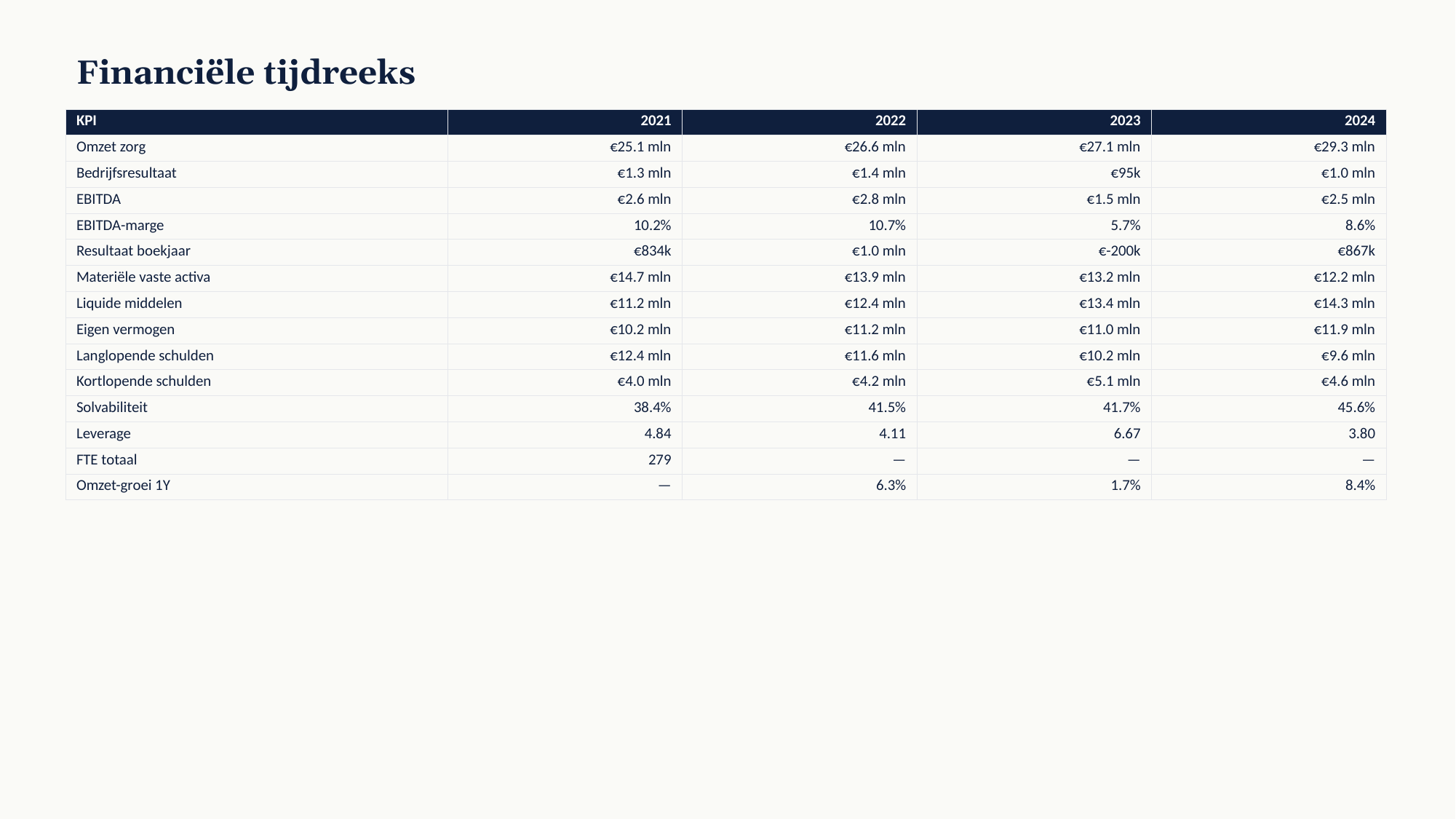

Financiële tijdreeks
| KPI | 2021 | 2022 | 2023 | 2024 |
| --- | --- | --- | --- | --- |
| Omzet zorg | €25.1 mln | €26.6 mln | €27.1 mln | €29.3 mln |
| Bedrijfsresultaat | €1.3 mln | €1.4 mln | €95k | €1.0 mln |
| EBITDA | €2.6 mln | €2.8 mln | €1.5 mln | €2.5 mln |
| EBITDA-marge | 10.2% | 10.7% | 5.7% | 8.6% |
| Resultaat boekjaar | €834k | €1.0 mln | €-200k | €867k |
| Materiële vaste activa | €14.7 mln | €13.9 mln | €13.2 mln | €12.2 mln |
| Liquide middelen | €11.2 mln | €12.4 mln | €13.4 mln | €14.3 mln |
| Eigen vermogen | €10.2 mln | €11.2 mln | €11.0 mln | €11.9 mln |
| Langlopende schulden | €12.4 mln | €11.6 mln | €10.2 mln | €9.6 mln |
| Kortlopende schulden | €4.0 mln | €4.2 mln | €5.1 mln | €4.6 mln |
| Solvabiliteit | 38.4% | 41.5% | 41.7% | 45.6% |
| Leverage | 4.84 | 4.11 | 6.67 | 3.80 |
| FTE totaal | 279 | — | — | — |
| Omzet-groei 1Y | — | 6.3% | 1.7% | 8.4% |